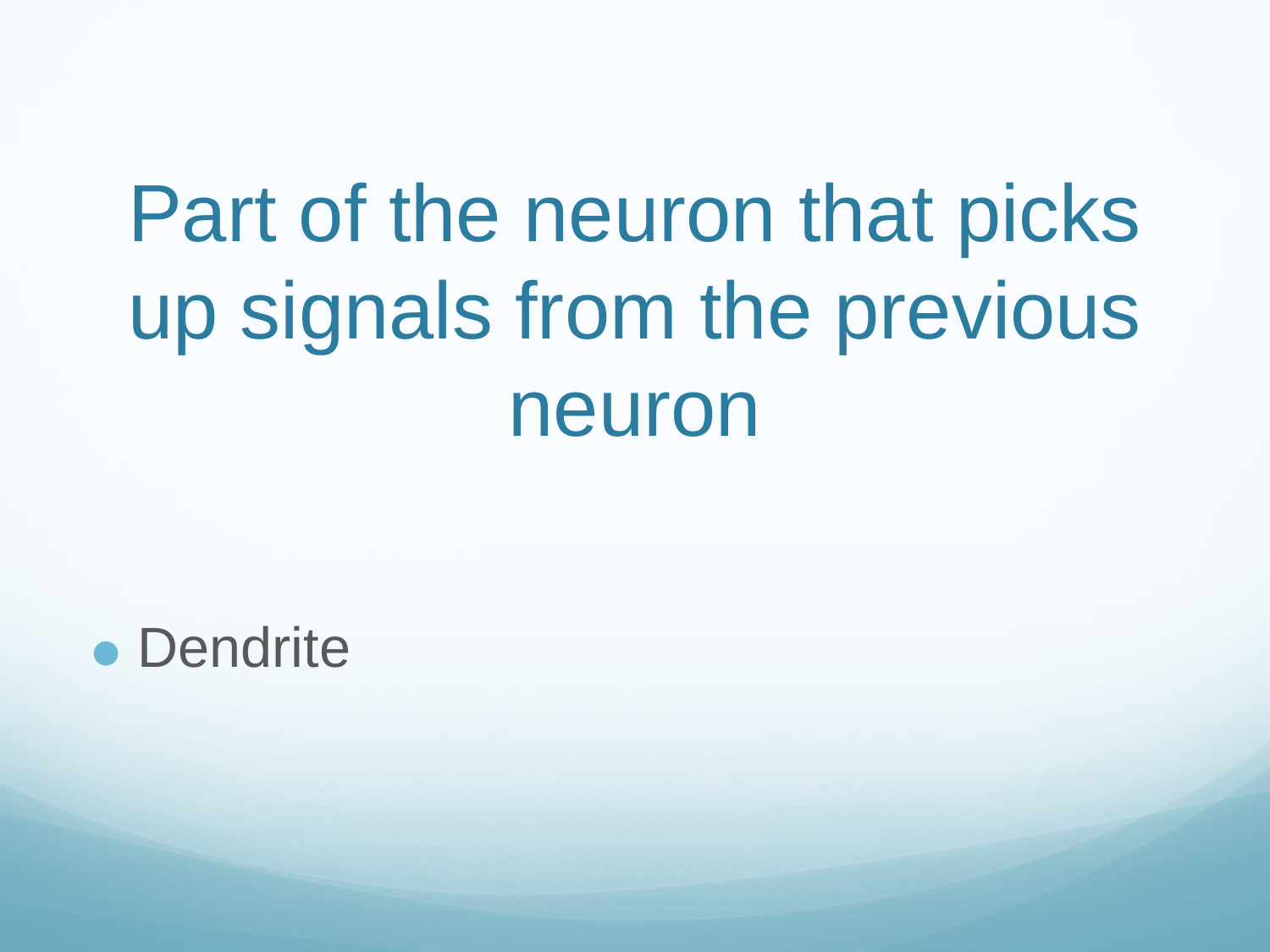

# Part of the neuron that picks up signals from the previous neuron
Dendrite